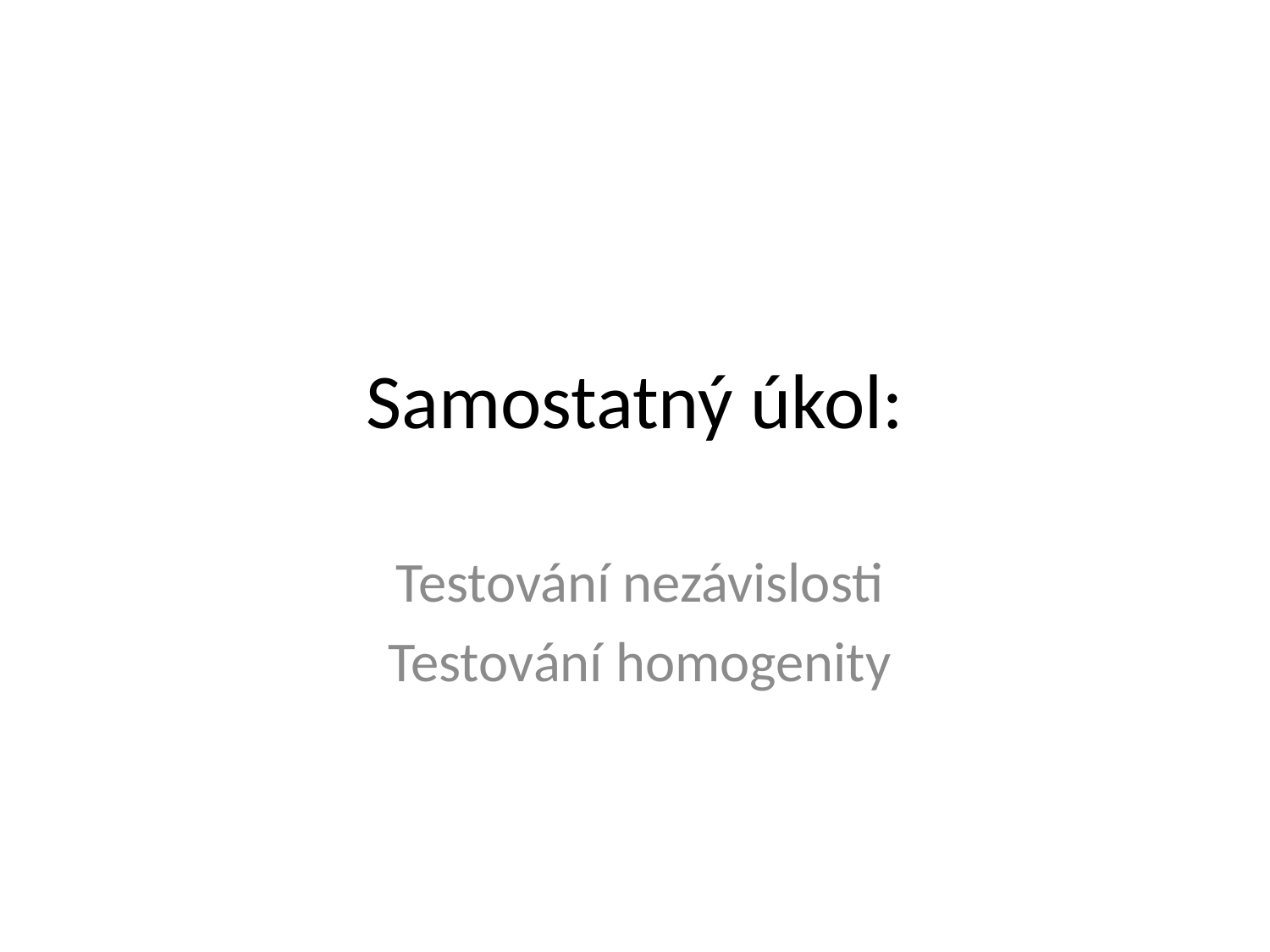

# Samostatný úkol:
Testování nezávislosti
Testování homogenity